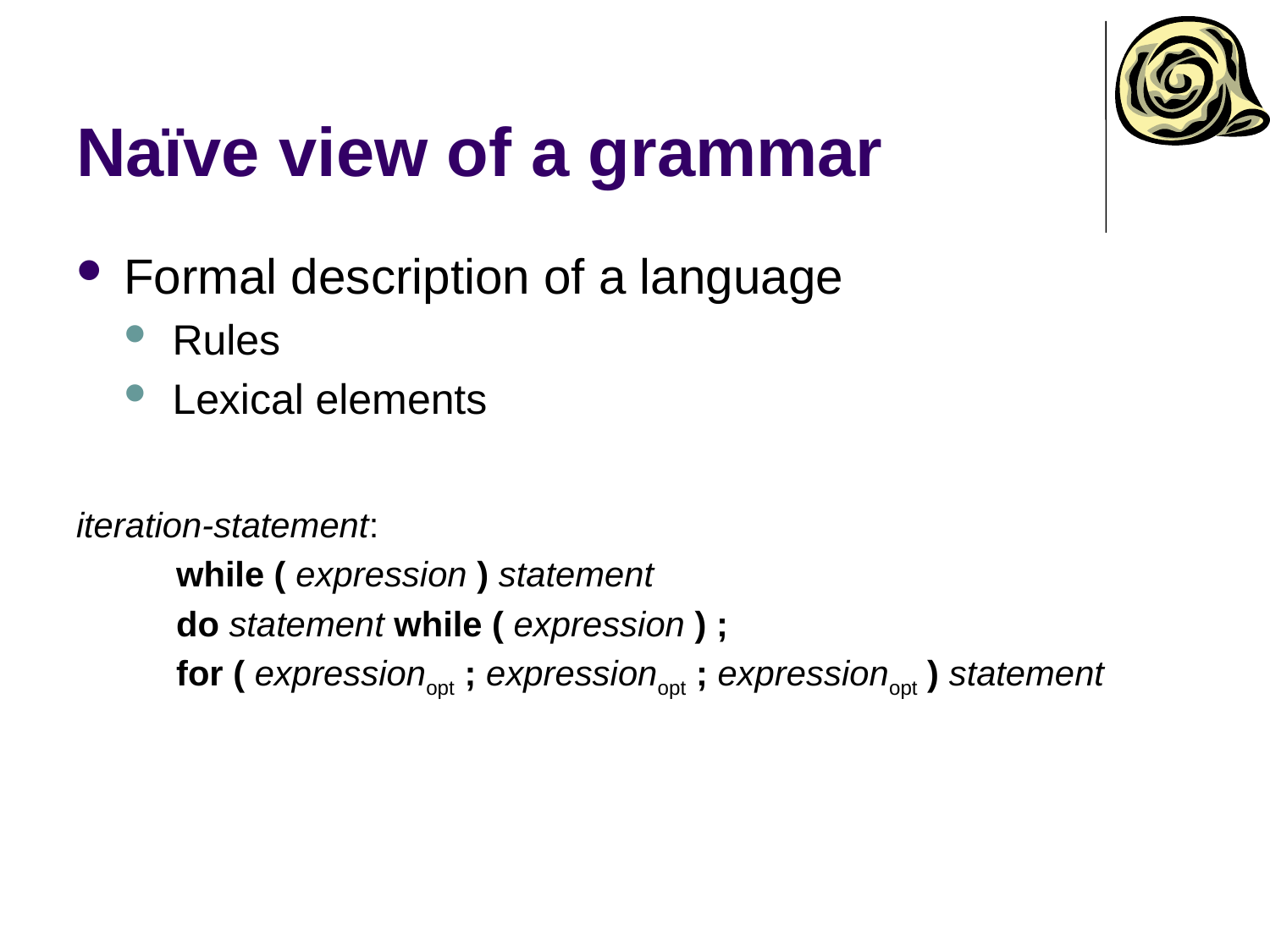

# Naïve view of a grammar
Formal description of a language
Rules
Lexical elements
iteration-statement:
while ( expression ) statement
do statement while ( expression ) ;
for ( expressionopt ; expressionopt ; expressionopt ) statement